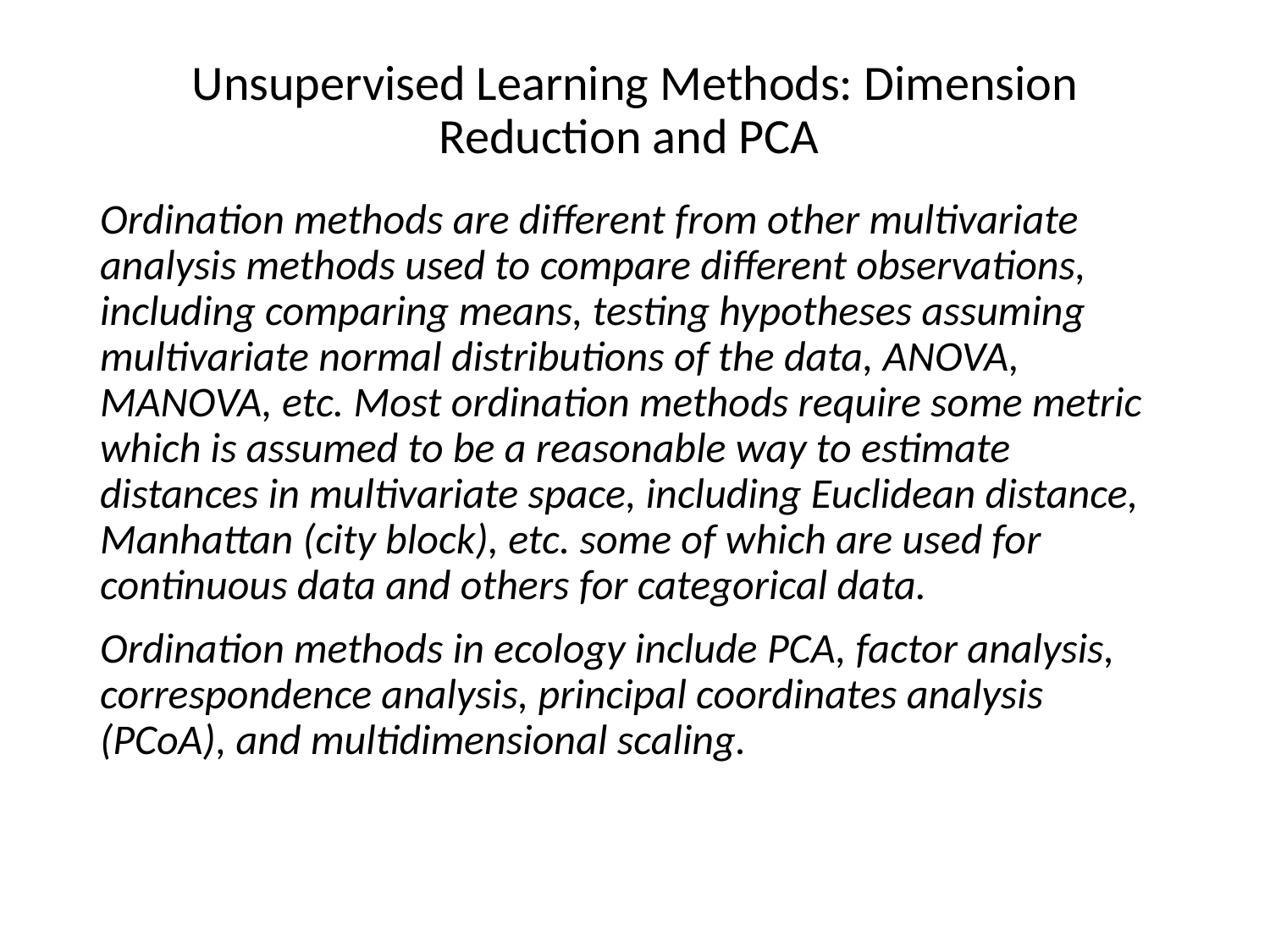

# Unsupervised Learning Methods: Dimension Reduction and PCA
Ordination methods are different from other multivariate analysis methods used to compare different observations, including comparing means, testing hypotheses assuming multivariate normal distributions of the data, ANOVA, MANOVA, etc. Most ordination methods require some metric which is assumed to be a reasonable way to estimate distances in multivariate space, including Euclidean distance, Manhattan (city block), etc. some of which are used for continuous data and others for categorical data.
Ordination methods in ecology include PCA, factor analysis, correspondence analysis, principal coordinates analysis (PCoA), and multidimensional scaling.